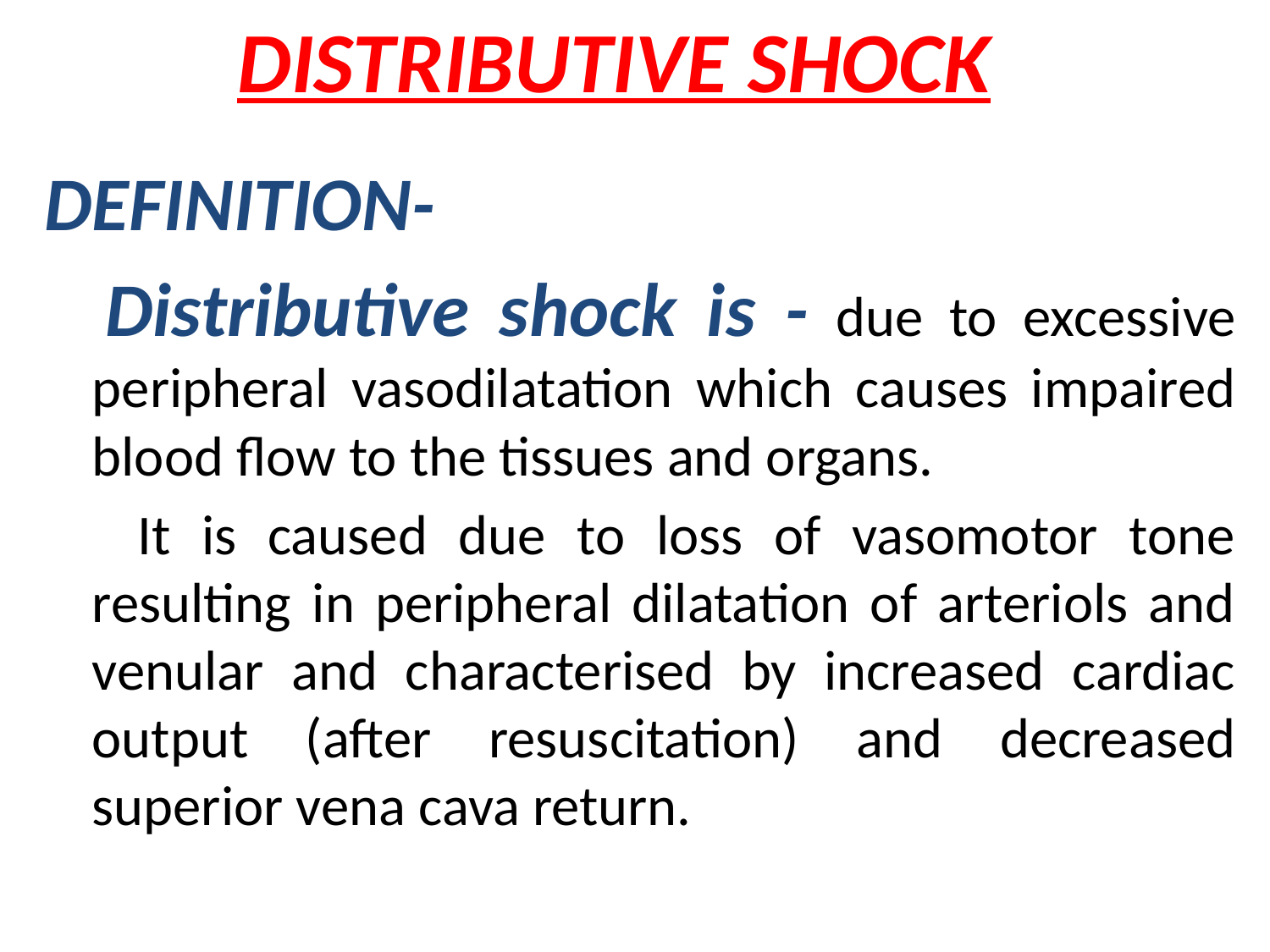

# DISTRIBUTIVE SHOCK
DEFINITION-
  Distributive shock is - due to excessive peripheral vasodilatation which causes impaired blood flow to the tissues and organs.
   It is caused due to loss of vasomotor tone resulting in peripheral dilatation of arteriols and venular and characterised by increased cardiac output (after resuscitation) and decreased superior vena cava return.